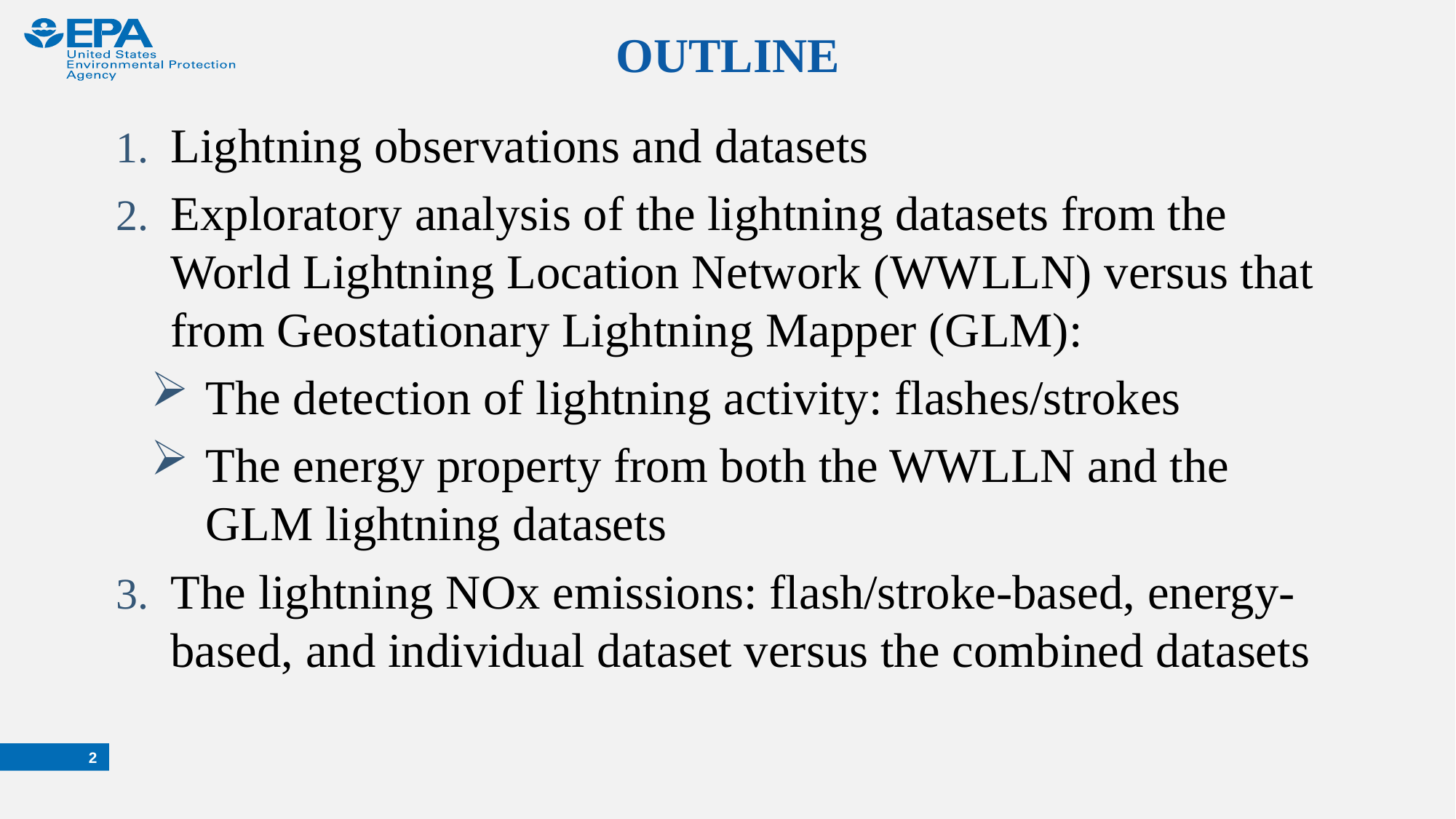

# OUTLINE
Lightning observations and datasets
Exploratory analysis of the lightning datasets from the World Lightning Location Network (WWLLN) versus that from Geostationary Lightning Mapper (GLM):
The detection of lightning activity: flashes/strokes
The energy property from both the WWLLN and the GLM lightning datasets
The lightning NOx emissions: flash/stroke-based, energy-based, and individual dataset versus the combined datasets
2